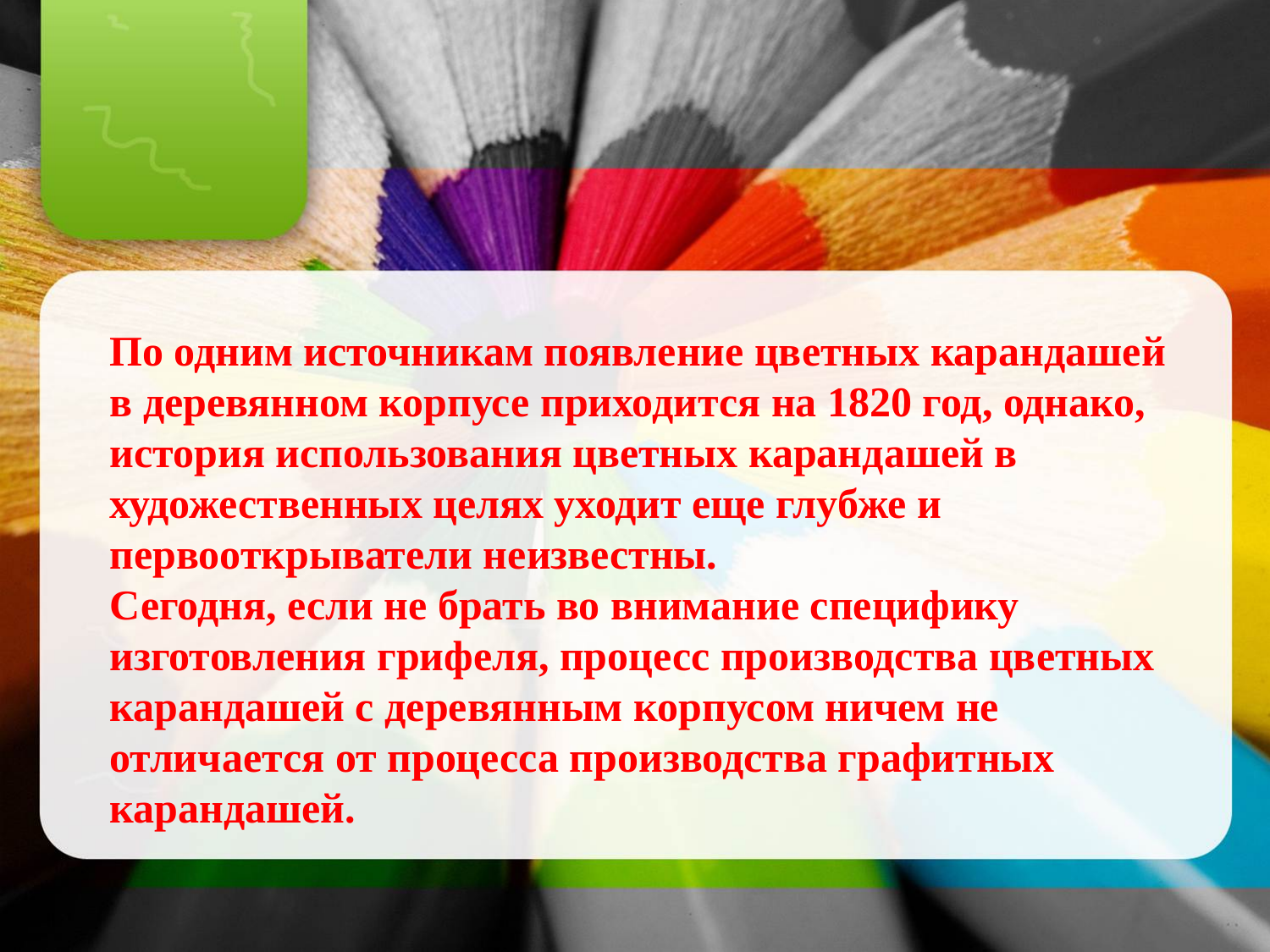

По одним источникам появление цветных карандашей в деревянном корпусе приходится на 1820 год, однако, история использования цветных карандашей в художественных целях уходит еще глубже и первооткрыватели неизвестны.
Сегодня, если не брать во внимание специфику изготовления грифеля, процесс производства цветных карандашей с деревянным корпусом ничем не отличается от процесса производства графитных карандашей.